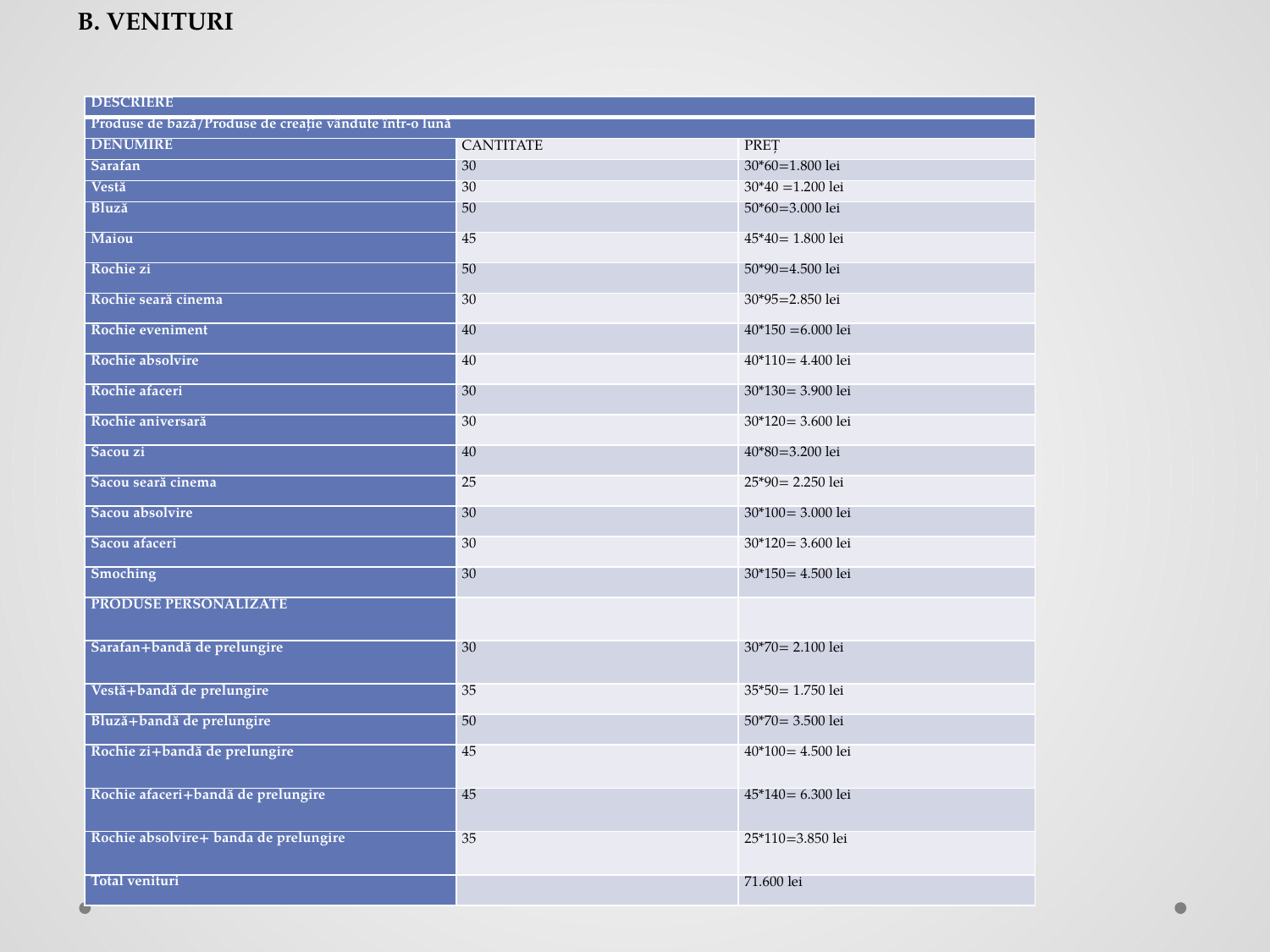

B. VENITURI

| DESCRIERE |  |  |
| --- | --- | --- |
| Produse de bază/Produse de creație vândute într-o lună |  |  |
| DENUMIRE | CANTITATE | PREȚ |
| Sarafan | 30 | 30\*60=1.800 lei |
| Vestă | 30 | 30\*40 =1.200 lei |
| Bluză | 50 | 50\*60=3.000 lei |
| Maiou | 45 | 45\*40= 1.800 lei |
| Rochie zi | 50 | 50\*90=4.500 lei |
| Rochie seară cinema | 30 | 30\*95=2.850 lei |
| Rochie eveniment | 40 | 40\*150 =6.000 lei |
| Rochie absolvire | 40 | 40\*110= 4.400 lei |
| Rochie afaceri | 30 | 30\*130= 3.900 lei |
| Rochie aniversară | 30 | 30\*120= 3.600 lei |
| Sacou zi | 40 | 40\*80=3.200 lei |
| Sacou seară cinema | 25 | 25\*90= 2.250 lei |
| Sacou absolvire | 30 | 30\*100= 3.000 lei |
| Sacou afaceri | 30 | 30\*120= 3.600 lei |
| Smoching | 30 | 30\*150= 4.500 lei |
| PRODUSE PERSONALIZATE |  |  |
| Sarafan+bandă de prelungire | 30 | 30\*70= 2.100 lei |
| Vestă+bandă de prelungire | 35 | 35\*50= 1.750 lei |
| Bluză+bandă de prelungire | 50 | 50\*70= 3.500 lei |
| Rochie zi+bandă de prelungire | 45 | 40\*100= 4.500 lei |
| Rochie afaceri+bandă de prelungire | 45 | 45\*140= 6.300 lei |
| Rochie absolvire+ banda de prelungire | 35 | 25\*110=3.850 lei |
| Total venituri |  | 71.600 lei |